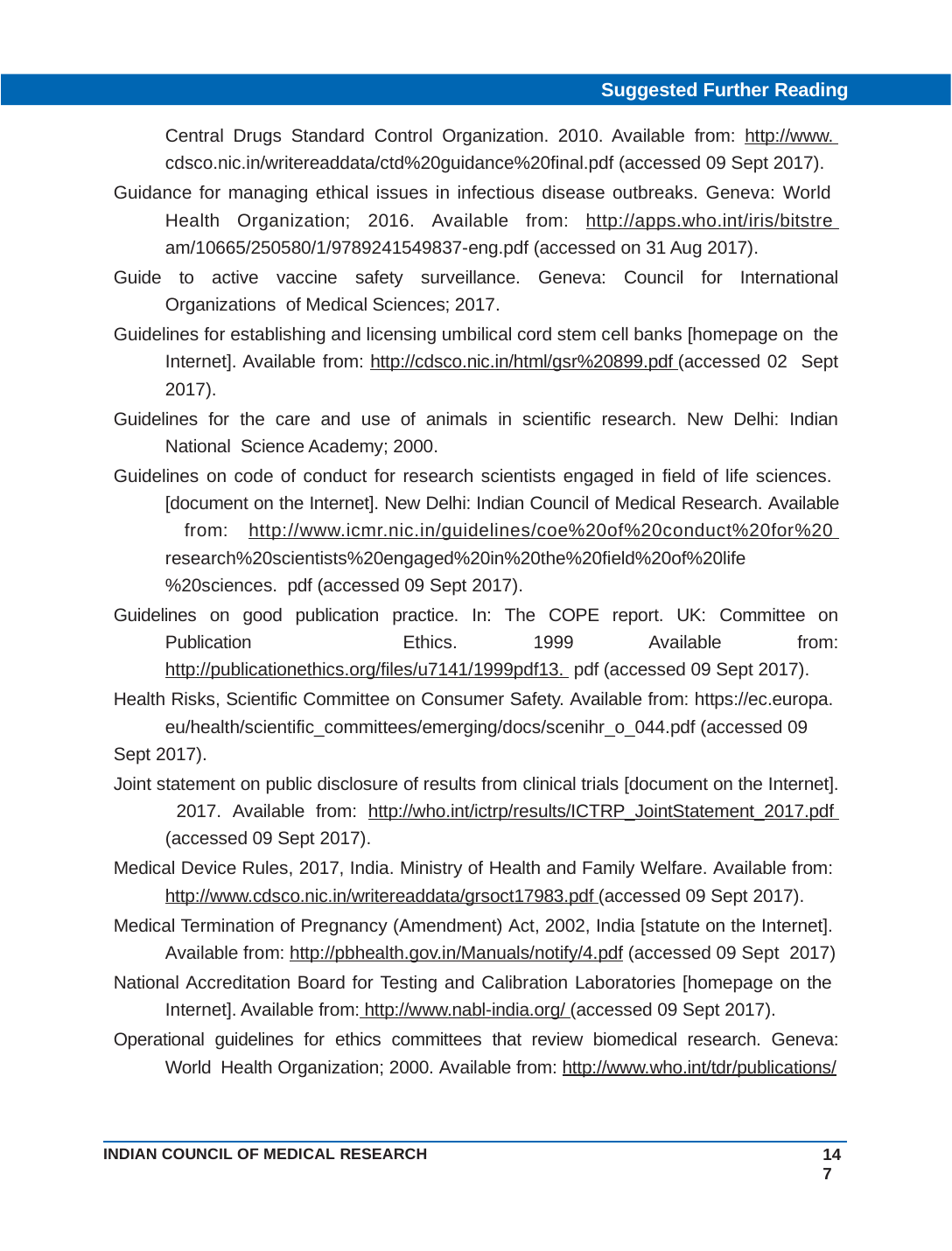

Suggested Further Reading
Central Drugs Standard Control Organization. 2010. Available from: http://www.  cdsco.nic.in/writereaddata/ctd%20guidance%20final.pdf (accessed 09 Sept 2017).
Guidance for managing ethical issues in infectious disease outbreaks. Geneva: World  Health Organization; 2016. Available from: http://apps.who.int/iris/bitstre  am/10665/250580/1/9789241549837-eng.pdf (accessed on 31 Aug 2017).
Guide to active vaccine safety surveillance. Geneva: Council for International Organizations  of Medical Sciences; 2017.
Guidelines for establishing and licensing umbilical cord stem cell banks [homepage on  the Internet]. Available from: http://cdsco.nic.in/html/gsr%20899.pdf (accessed 02  Sept 2017).
Guidelines for the care and use of animals in scientific research. New Delhi: Indian National  Science Academy; 2000.
Guidelines on code of conduct for research scientists engaged in field of life sciences.  [document on the Internet]. New Delhi: Indian Council of Medical Research. Available  from: http://www.icmr.nic.in/guidelines/coe%20of%20conduct%20for%20  research%20scientists%20engaged%20in%20the%20field%20of%20life%20sciences.  pdf (accessed 09 Sept 2017).
Guidelines on good publication practice. In: The COPE report. UK: Committee on Publication  Ethics. 1999 Available from: http://publicationethics.org/files/u7141/1999pdf13.  pdf (accessed 09 Sept 2017).
Health Risks, Scientific Committee on Consumer Safety. Available from: https://ec.europa.  eu/health/scientific_committees/emerging/docs/scenihr_o_044.pdf (accessed 09
Sept 2017).
Joint statement on public disclosure of results from clinical trials [document on the Internet].  2017. Available from: http://who.int/ictrp/results/ICTRP_JointStatement_2017.pdf  (accessed 09 Sept 2017).
Medical Device Rules, 2017, India. Ministry of Health and Family Welfare. Available from:  http://www.cdsco.nic.in/writereaddata/grsoct17983.pdf (accessed 09 Sept 2017).
Medical Termination of Pregnancy (Amendment) Act, 2002, India [statute on the Internet].  Available from: http://pbhealth.gov.in/Manuals/notify/4.pdf (accessed 09 Sept  2017)
National Accreditation Board for Testing and Calibration Laboratories [homepage on the  Internet]. Available from: http://www.nabl-india.org/ (accessed 09 Sept 2017).
Operational guidelines for ethics committees that review biomedical research. Geneva: World  Health Organization; 2000. Available from: http://www.who.int/tdr/publications/

147
INDIAN COUNCIL OF MEDICAL RESEARCH